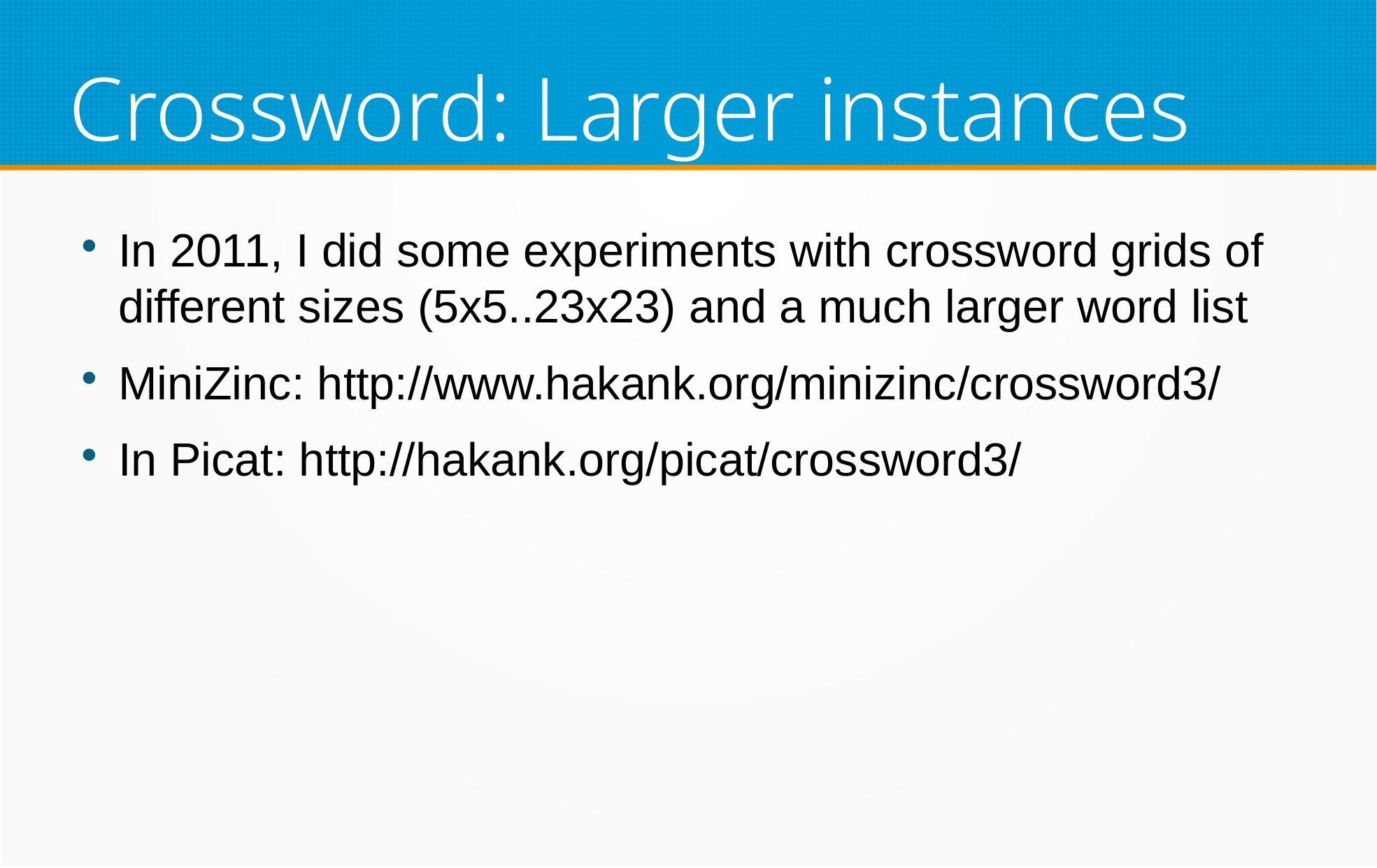

Crossword: Larger instances
In 2011, I did some experiments with crossword grids of different sizes (5x5..23x23) and a much larger word list
MiniZinc: http://www.hakank.org/minizinc/crossword3/
In Picat: http://hakank.org/picat/crossword3/